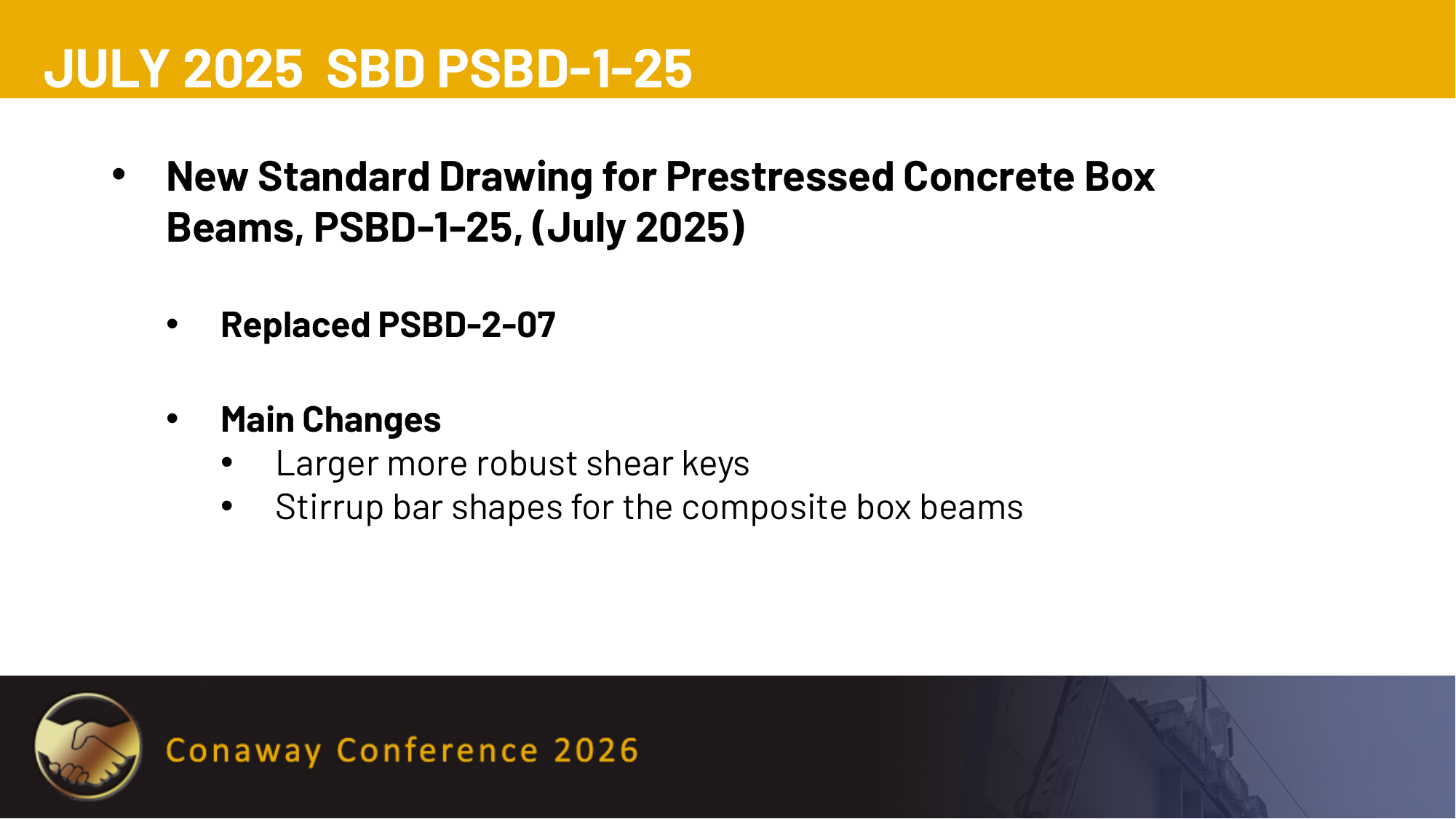

# July 2025  sbd psbd-1-25
New Standard Drawing for Prestressed Concrete Box Beams, PSBD-1-25, (July 2025)

Replaced PSBD-2-07

Main Changes
Larger more robust shear keys
Stirrup bar shapes for the composite box beams